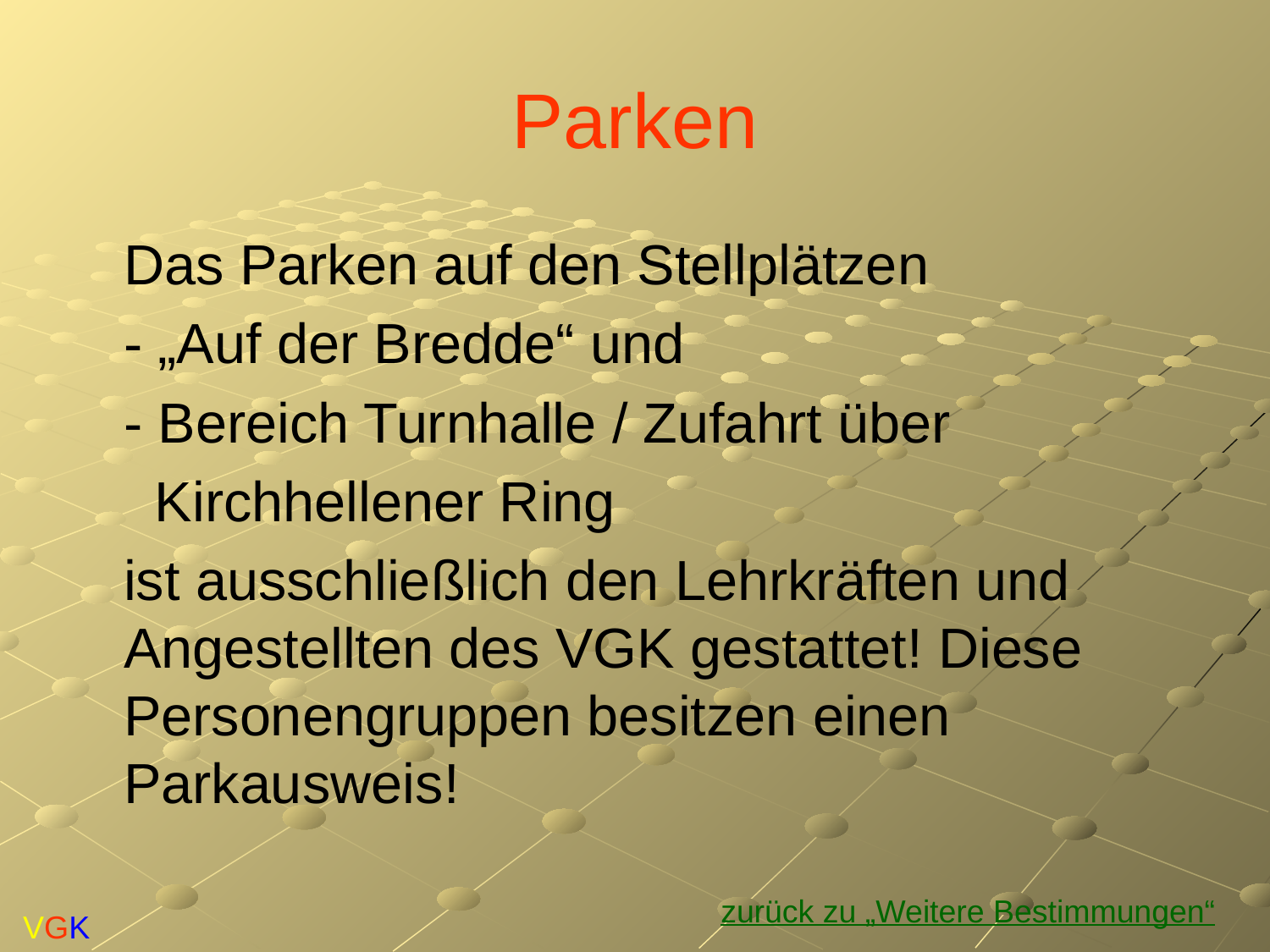

# Parken
	Das Parken auf den Stellplätzen
	- „Auf der Bredde“ und
	- Bereich Turnhalle / Zufahrt über
	  Kirchhellener Ring
	ist ausschließlich den Lehrkräften und Angestellten des VGK gestattet! Diese Personengruppen besitzen einen Parkausweis!
zurück zu „Weitere Bestimmungen“
VGK